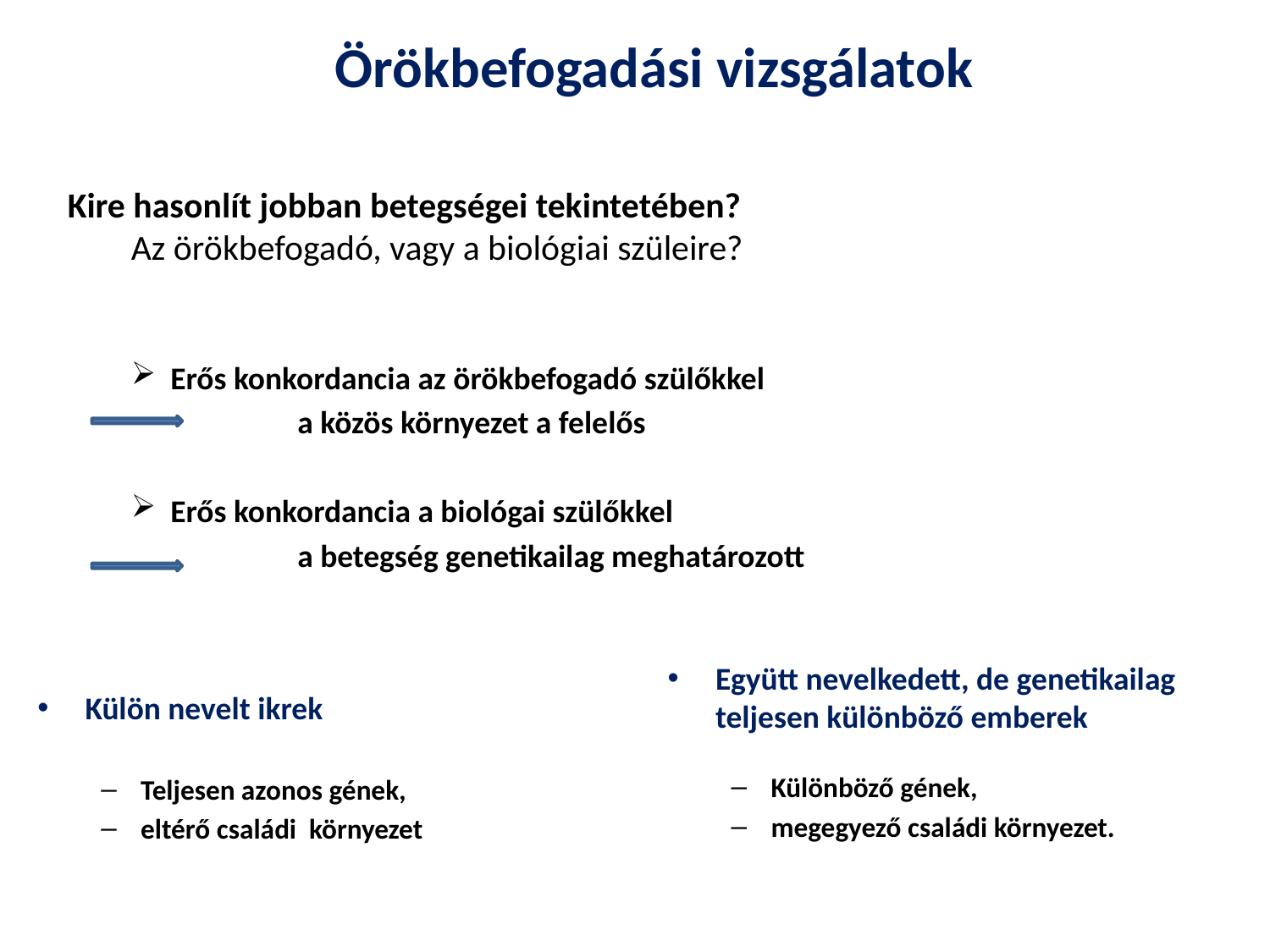

Örökbefogadási vizsgálatok
Kire hasonlít jobban betegségei tekintetében?
Az örökbefogadó, vagy a biológiai szüleire?

Erős konkordancia az örökbefogadó szülőkkel
          	a közös környezet a felelős

Erős konkordancia a biológai szülőkkel
          	a betegség genetikailag meghatározott

Együtt nevelkedett, de genetikailag teljesen különböző emberek

Különböző gének,
megegyező családi környezet.

Külön nevelt ikrek

Teljesen azonos gének,
eltérő családi  környezet